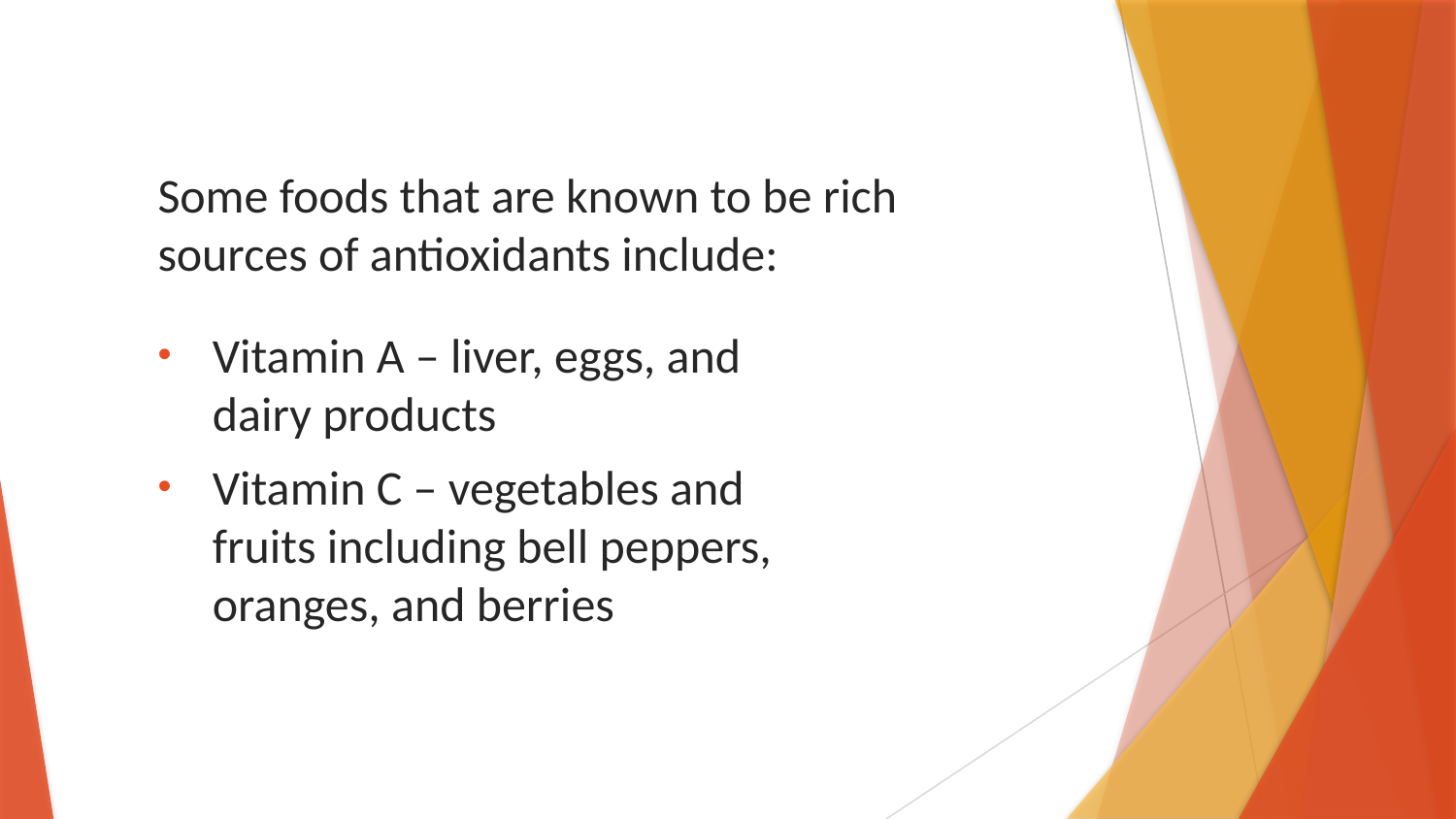

Some foods that are known to be rich sources of antioxidants include:
Vitamin A – liver, eggs, and dairy products
Vitamin C – vegetables and fruits including bell peppers, oranges, and berries